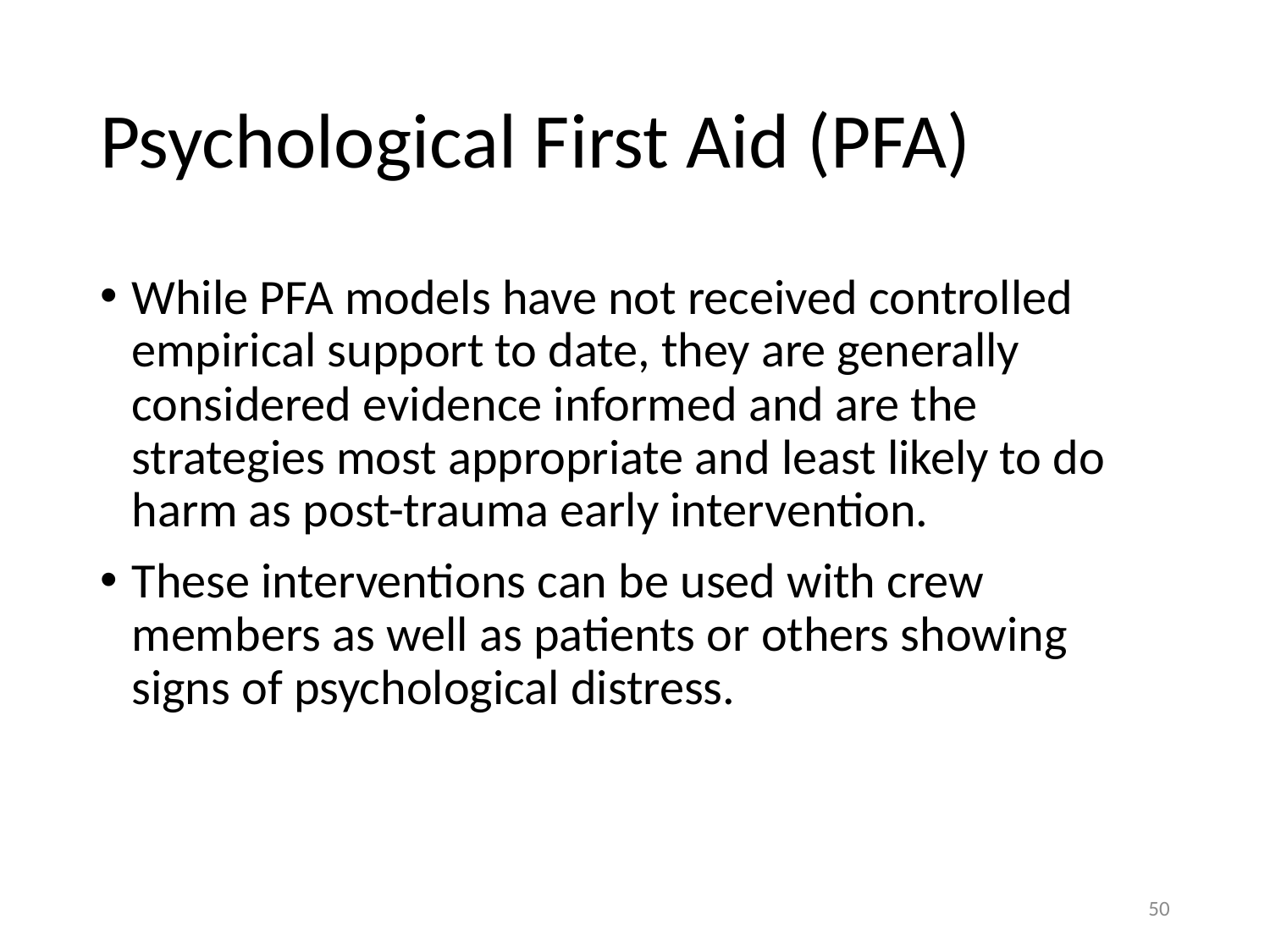

# Psychological First Aid (PFA)
While PFA models have not received controlled empirical support to date, they are generally considered evidence informed and are the strategies most appropriate and least likely to do harm as post-trauma early intervention.
These interventions can be used with crew members as well as patients or others showing signs of psychological distress.
50